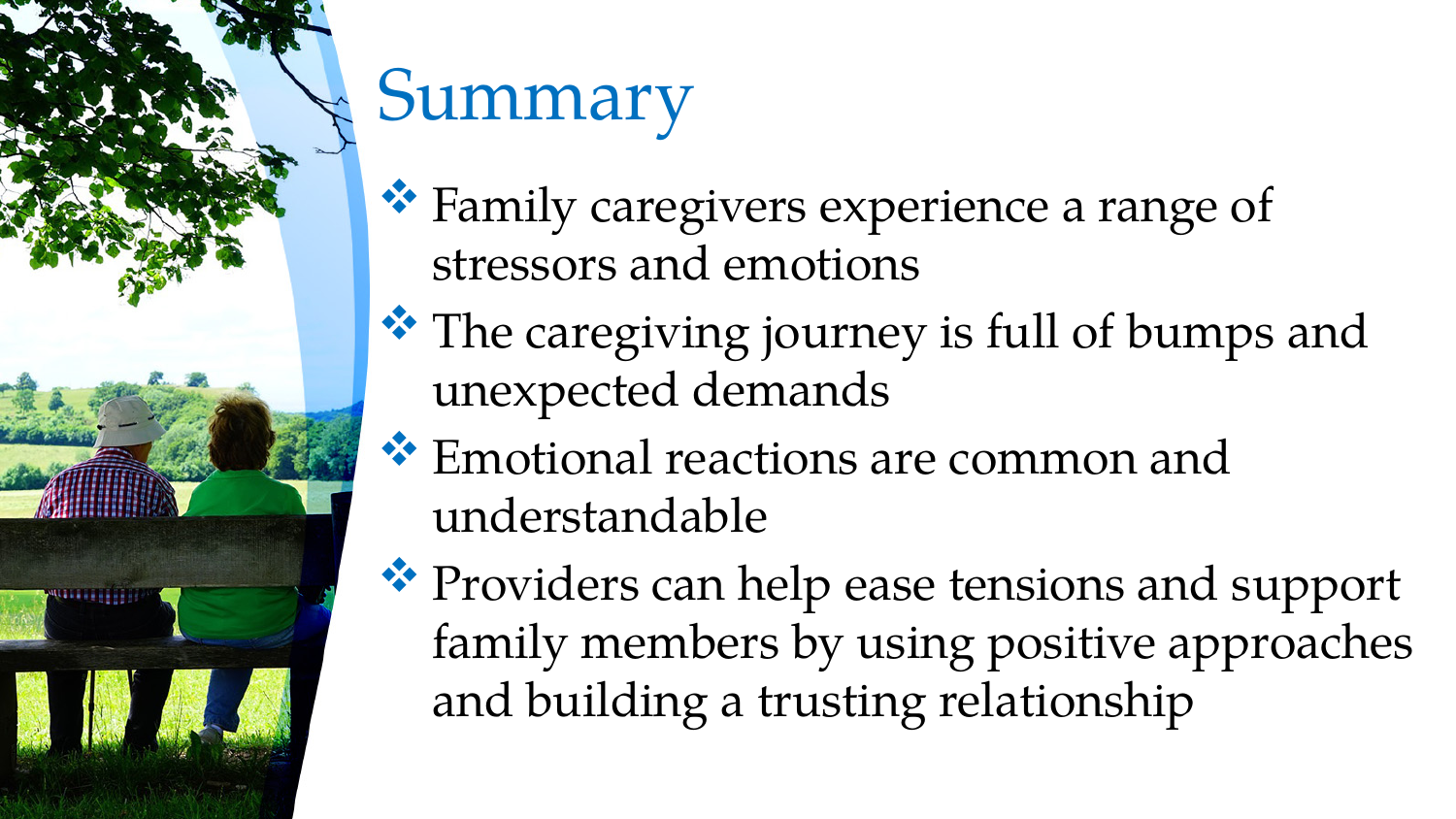

# Summary
Family caregivers experience a range of stressors and emotions
The caregiving journey is full of bumps and unexpected demands
Emotional reactions are common and understandable
Providers can help ease tensions and support family members by using positive approaches and building a trusting relationship